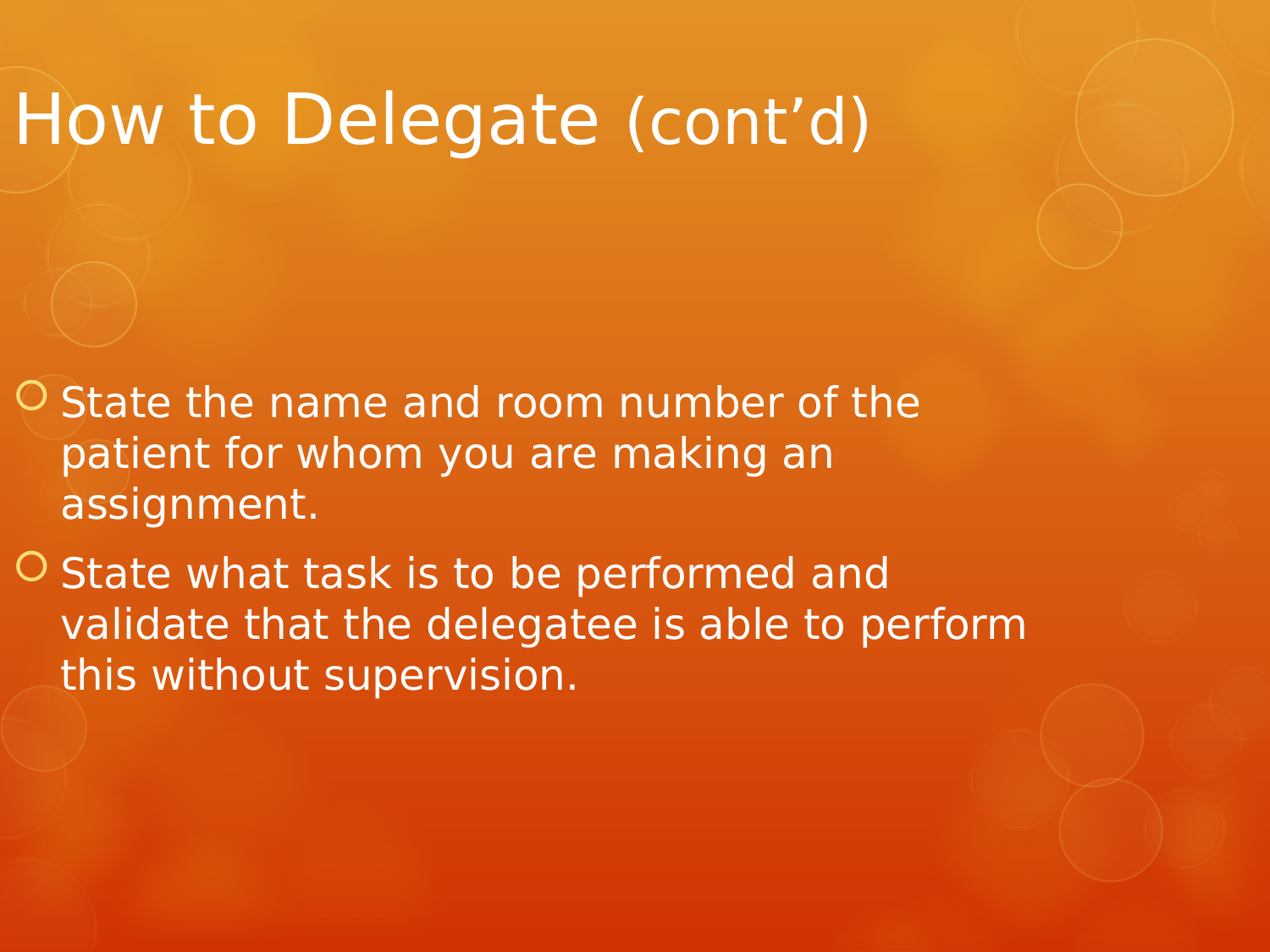

How to Delegate (cont’d)
State the name and room number of the patient for whom you are making an assignment.
State what task is to be performed and validate that the delegatee is able to perform this without supervision.